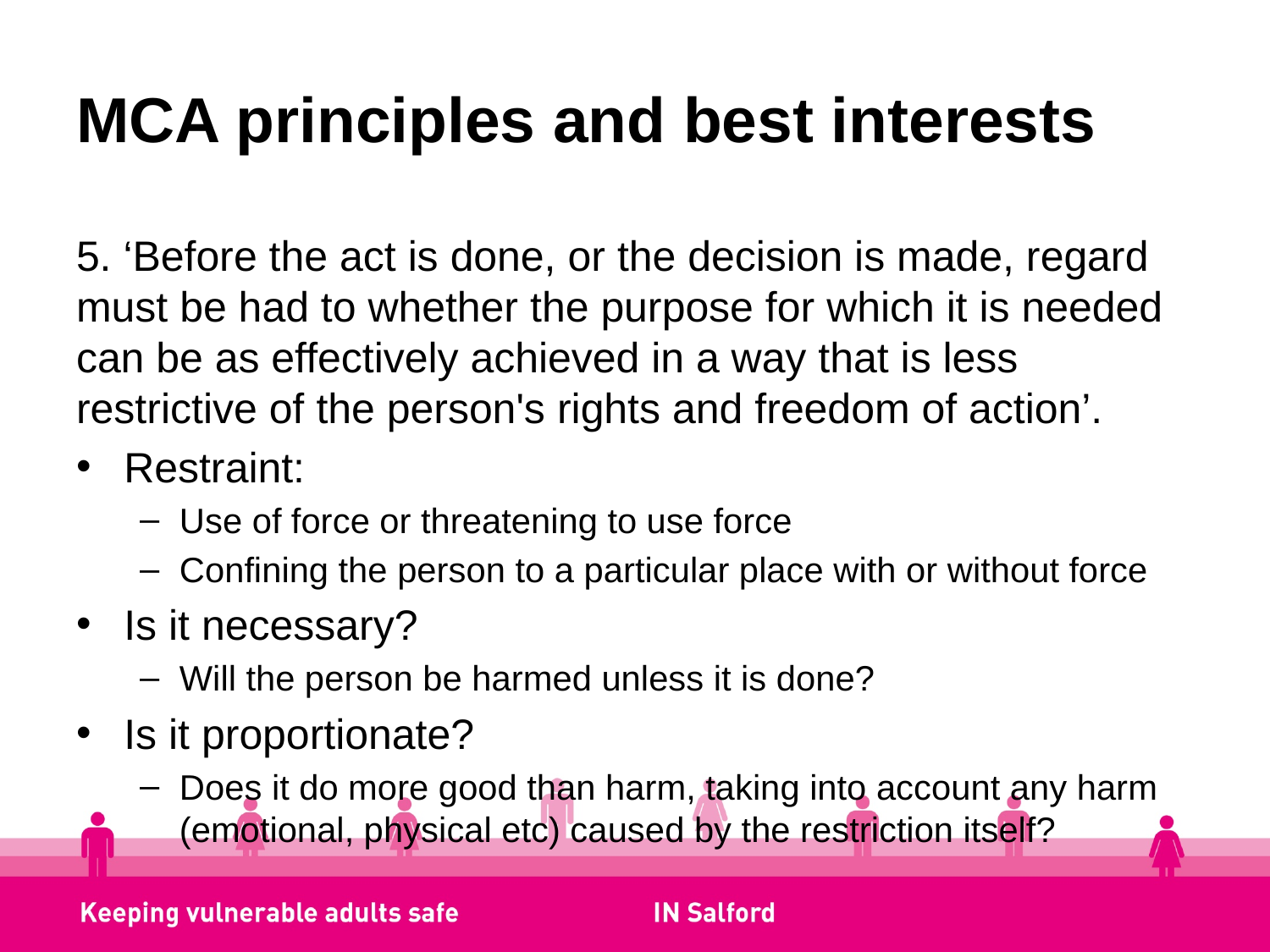

# MCA principles and best interests
5. ‘Before the act is done, or the decision is made, regard must be had to whether the purpose for which it is needed can be as effectively achieved in a way that is less restrictive of the person's rights and freedom of action’.
Restraint:
Use of force or threatening to use force
Confining the person to a particular place with or without force
Is it necessary?
Will the person be harmed unless it is done?
Is it proportionate?
Does it do more good than harm, taking into account any harm (emotional, physical etc) caused by the restriction itself?